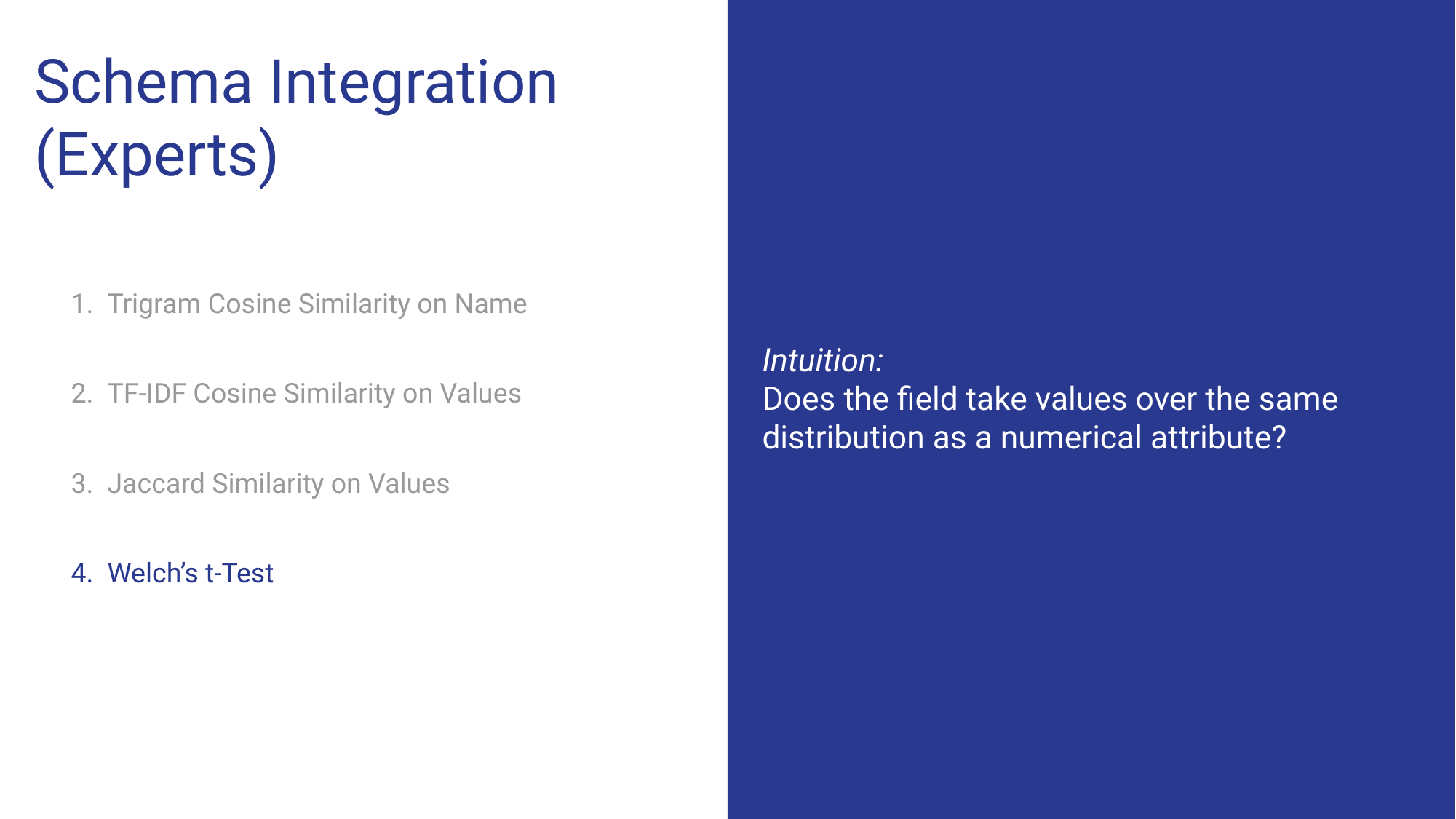

# Schema Integration
(Experts)
Intuition:
Does the field take values over the same distribution as a numerical attribute?
Trigram Cosine Similarity on Name
TF-IDF Cosine Similarity on Values
Jaccard Similarity on Values
Welch’s t-Test